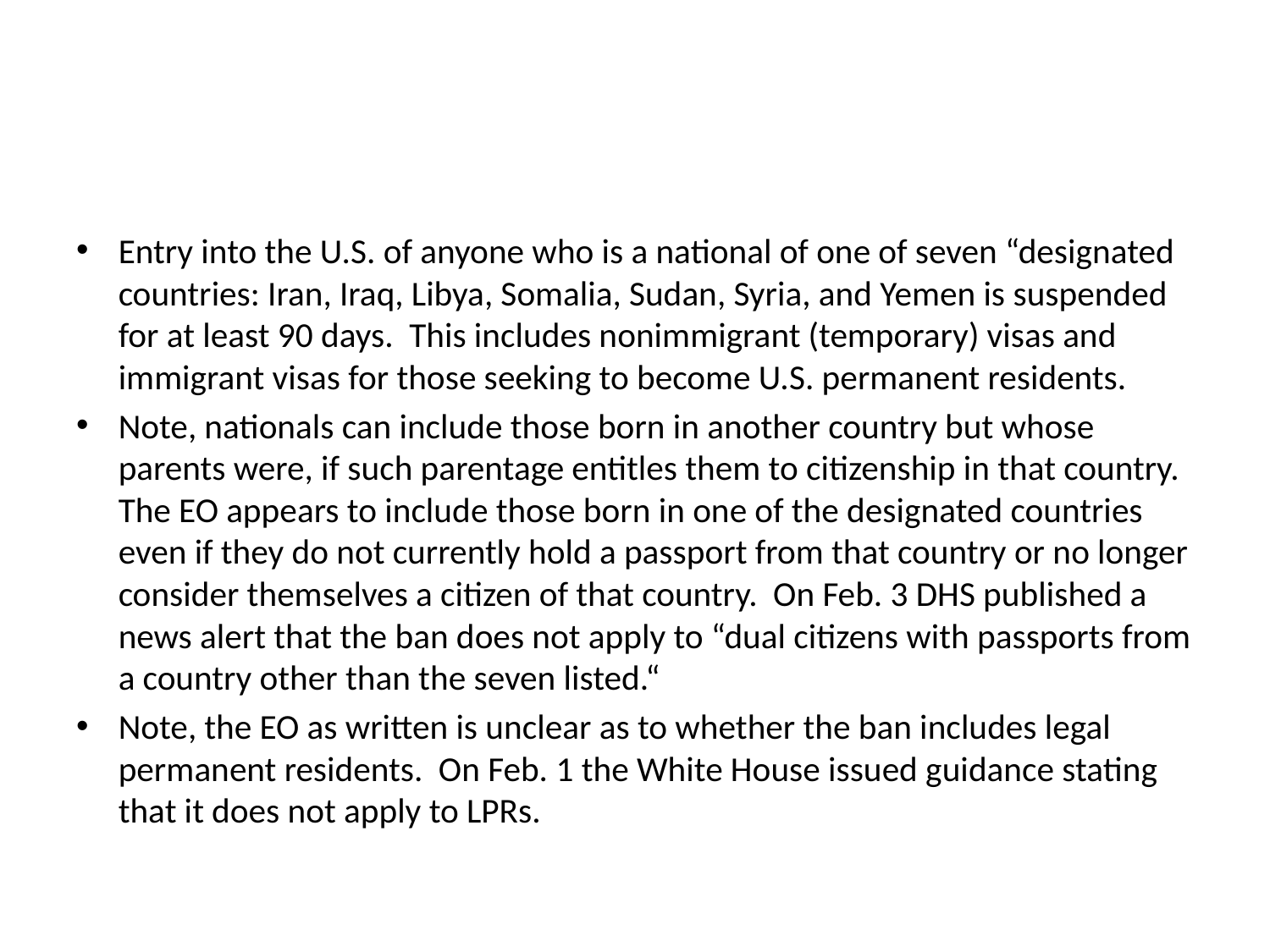

#
Entry into the U.S. of anyone who is a national of one of seven “designated countries: Iran, Iraq, Libya, Somalia, Sudan, Syria, and Yemen is suspended for at least 90 days.  This includes nonimmigrant (temporary) visas and immigrant visas for those seeking to become U.S. permanent residents.
Note, nationals can include those born in another country but whose parents were, if such parentage entitles them to citizenship in that country.  The EO appears to include those born in one of the designated countries even if they do not currently hold a passport from that country or no longer consider themselves a citizen of that country.  On Feb. 3 DHS published a news alert that the ban does not apply to “dual citizens with passports from a country other than the seven listed.“
Note, the EO as written is unclear as to whether the ban includes legal permanent residents.  On Feb. 1 the White House issued guidance stating that it does not apply to LPRs.